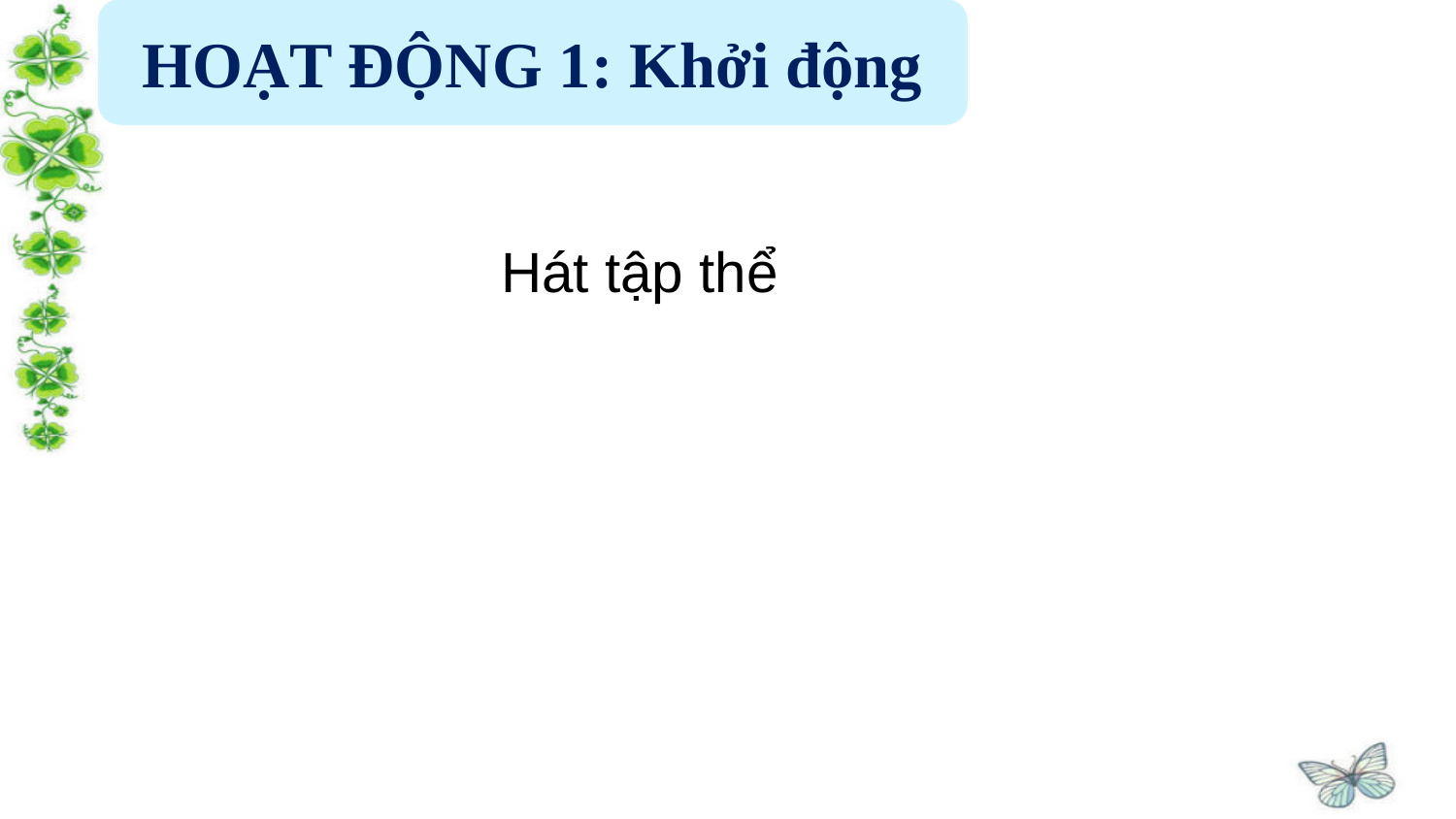

HOẠT ĐỘNG 1: Khởi động
Hát tập thể